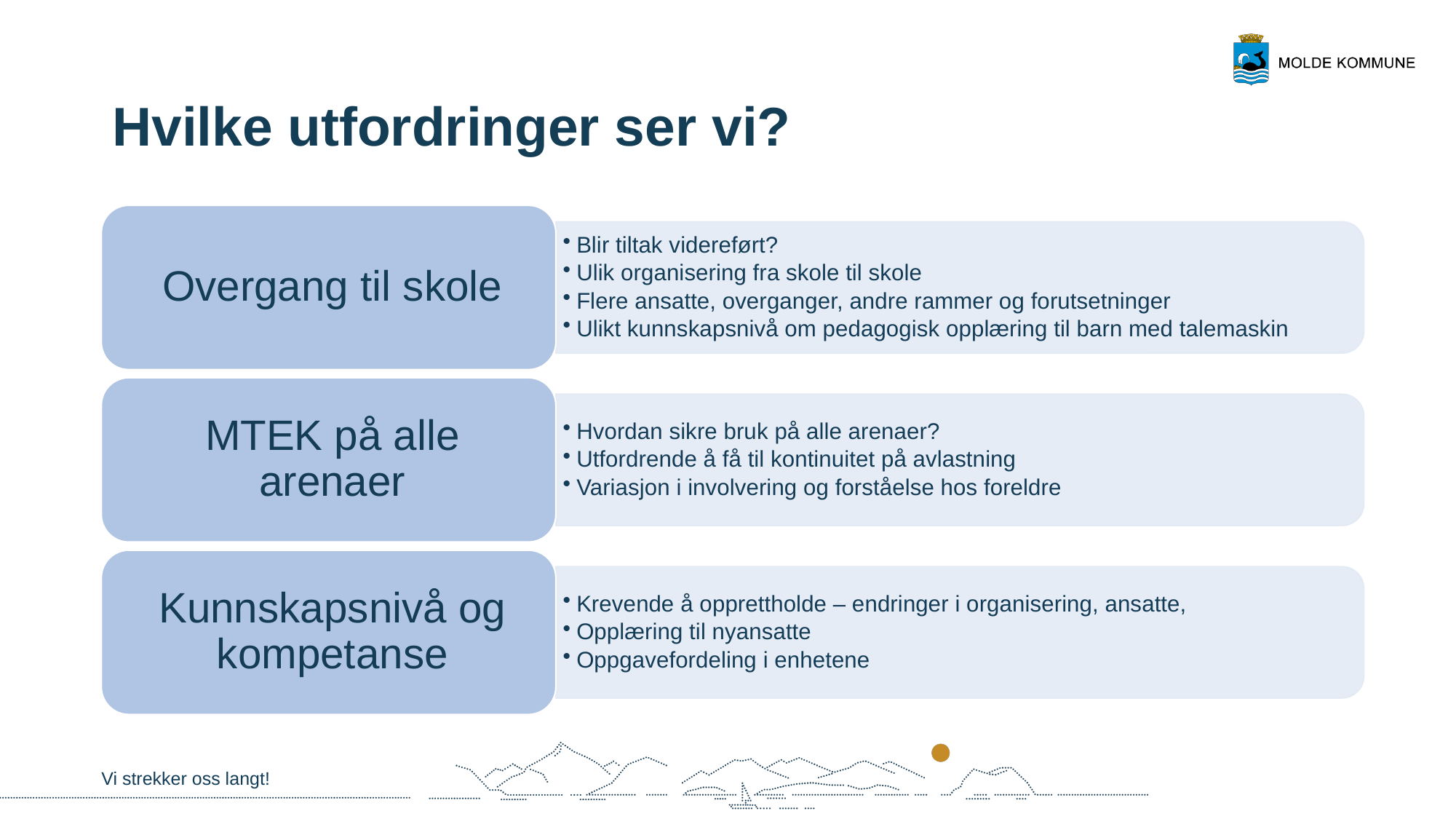

# Hvilke utfordringer ser vi?
Blir tiltak videreført?
Ulik organisering fra skole til skole
Flere ansatte, overganger, andre rammer og forutsetninger
Ulikt kunnskapsnivå om pedagogisk opplæring til barn med talemaskin
Overgang til skole
Hvordan sikre bruk på alle arenaer?
Utfordrende å få til kontinuitet på avlastning
Variasjon i involvering og forståelse hos foreldre
MTEK på alle arenaer
Krevende å opprettholde – endringer i organisering, ansatte,
Opplæring til nyansatte
Oppgavefordeling i enhetene
Kunnskapsnivå og kompetanse
Vi strekker oss langt!